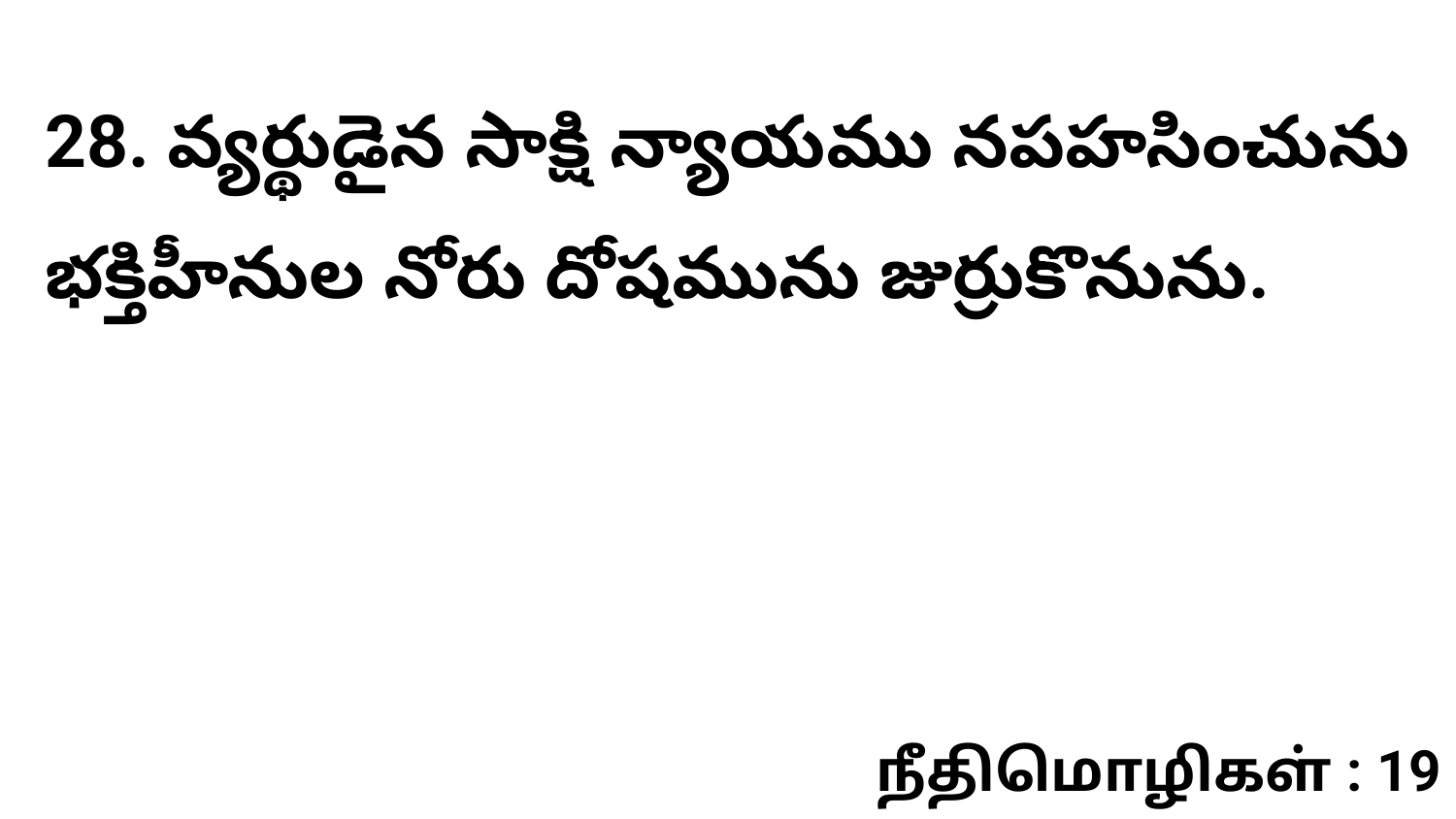

28. వ్యర్థుడైన సాక్షి న్యాయము నపహసించును భక్తిహీనుల నోరు దోషమును జుర్రుకొనును.
நீதிமொழிகள் : 19